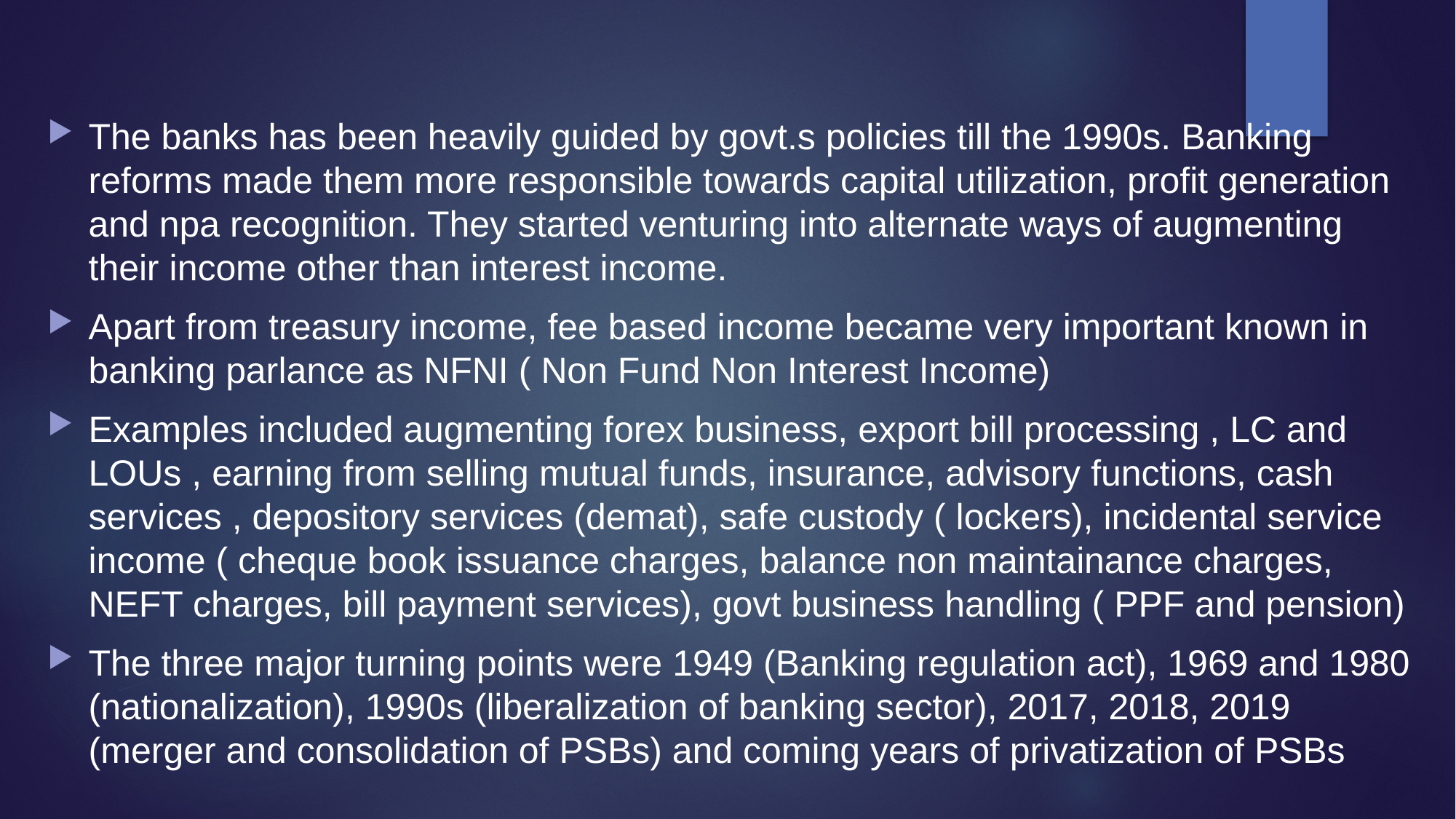

#
The banks has been heavily guided by govt.s policies till the 1990s. Banking reforms made them more responsible towards capital utilization, profit generation and npa recognition. They started venturing into alternate ways of augmenting their income other than interest income.
Apart from treasury income, fee based income became very important known in banking parlance as NFNI ( Non Fund Non Interest Income)
Examples included augmenting forex business, export bill processing , LC and LOUs , earning from selling mutual funds, insurance, advisory functions, cash services , depository services (demat), safe custody ( lockers), incidental service income ( cheque book issuance charges, balance non maintainance charges, NEFT charges, bill payment services), govt business handling ( PPF and pension)
The three major turning points were 1949 (Banking regulation act), 1969 and 1980 (nationalization), 1990s (liberalization of banking sector), 2017, 2018, 2019 (merger and consolidation of PSBs) and coming years of privatization of PSBs